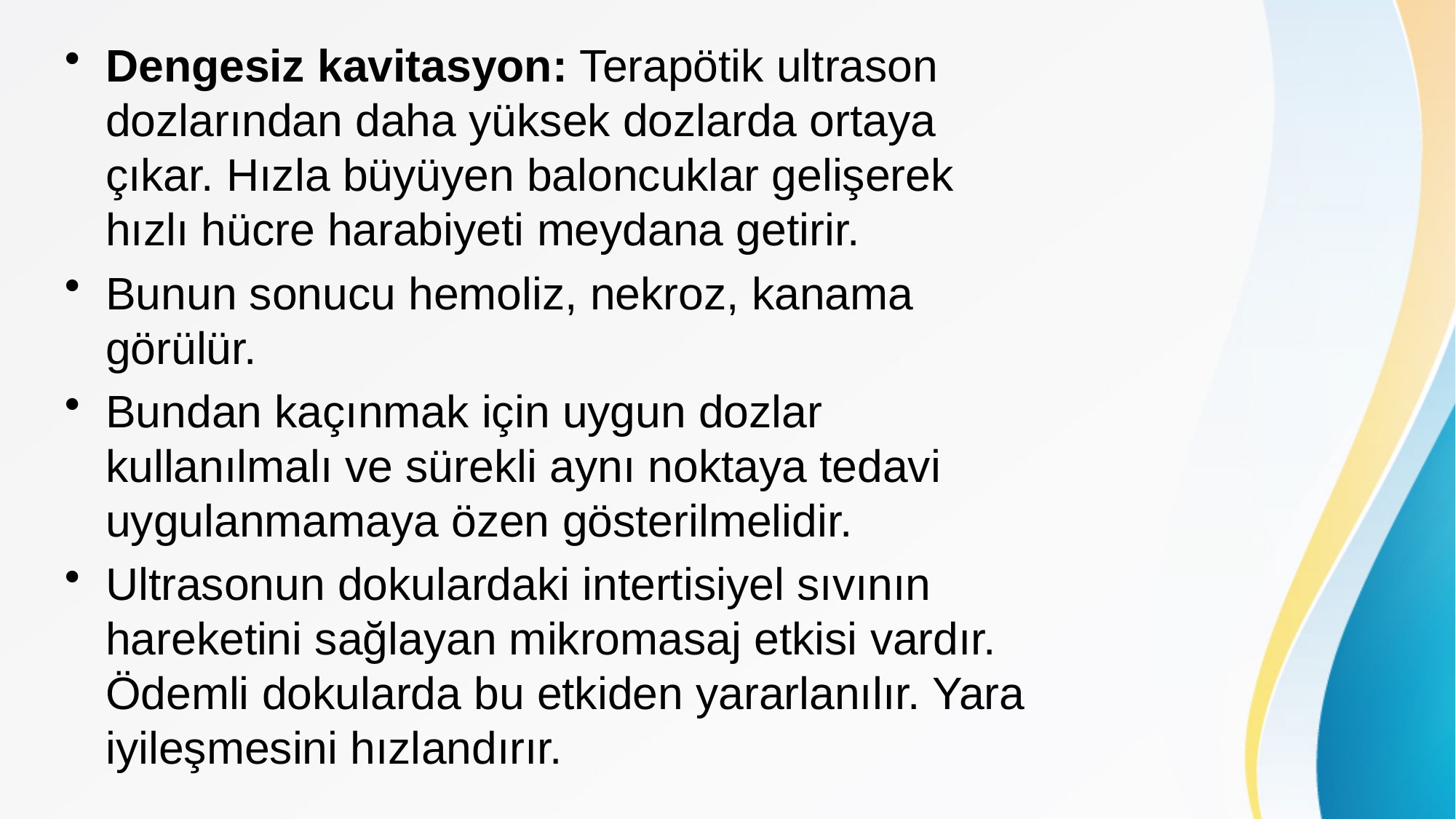

Dengesiz kavitasyon: Terapötik ultrason dozlarından daha yüksek dozlarda ortaya çıkar. Hızla büyüyen baloncuklar gelişerek hızlı hücre harabiyeti meydana getirir.
Bunun sonucu hemoliz, nekroz, kanama görülür.
Bundan kaçınmak için uygun dozlar kullanılmalı ve sürekli aynı noktaya tedavi uygulanmamaya özen gösterilmelidir.
Ultrasonun dokulardaki intertisiyel sıvının hareketini sağlayan mikromasaj etkisi vardır. Ödemli dokularda bu etkiden yararlanılır. Yara iyileşmesini hızlandırır.